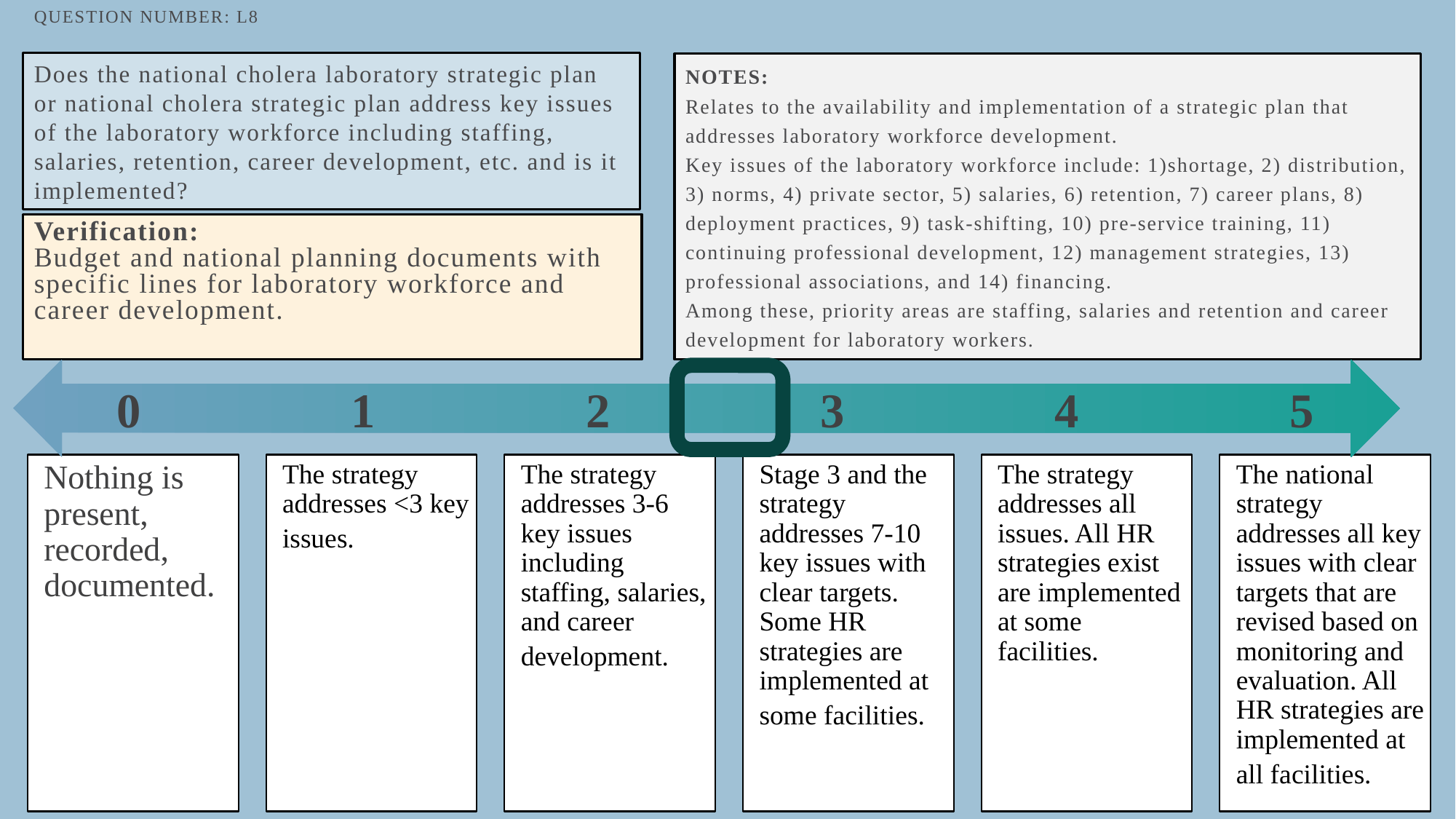

# Question number: L8
Does the national cholera laboratory strategic plan or national cholera strategic plan address key issues of the laboratory workforce including staffing, salaries, retention, career development, etc. and is it implemented?
NOTES:
Relates to the availability and implementation of a strategic plan that addresses laboratory workforce development.
Key issues of the laboratory workforce include: 1)shortage, 2) distribution, 3) norms, 4) private sector, 5) salaries, 6) retention, 7) career plans, 8) deployment practices, 9) task-shifting, 10) pre-service training, 11) continuing professional development, 12) management strategies, 13) professional associations, and 14) financing.
Among these, priority areas are staffing, salaries and retention and career development for laboratory workers.
Verification:
Budget and national planning documents with specific lines for laboratory workforce and career development.

0
1
2
3
4
5

Nothing is present, recorded, documented.
The strategy addresses <3 key issues.
The strategy addresses 3-6 key issues including staffing, salaries, and career development.
Stage 3 and the strategy addresses 7-10 key issues with clear targets. Some HR strategies are implemented at some facilities.
The strategy addresses all issues. All HR strategies exist are implemented at some facilities.
The national strategy addresses all key issues with clear targets that are revised based on monitoring and evaluation. All HR strategies are implemented at all facilities.